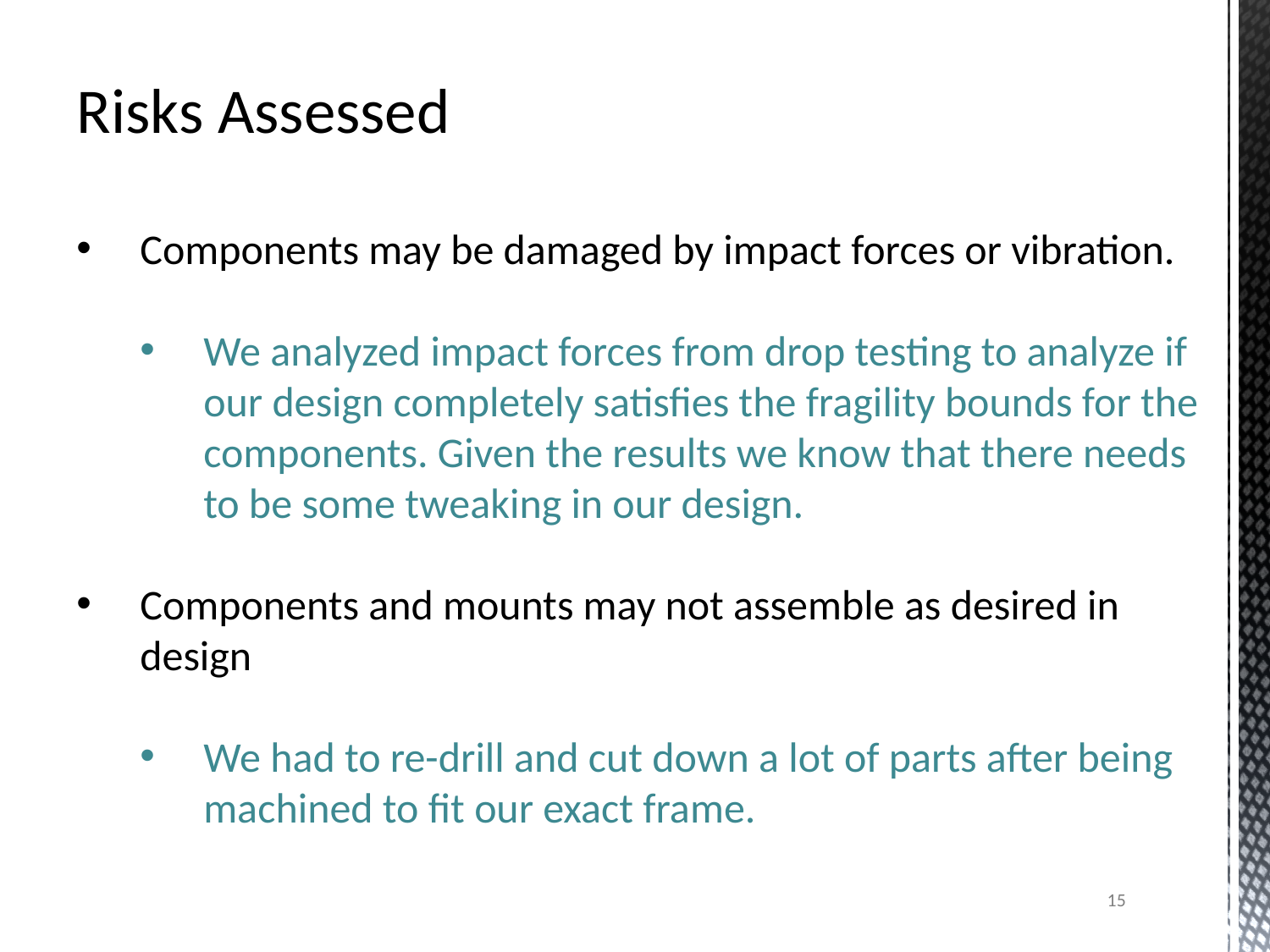

Risks Assessed

Components may be damaged by impact forces or vibration.

We analyzed impact forces from drop testing to analyze if our design completely satisfies the fragility bounds for the components. Given the results we know that there needs to be some tweaking in our design.

Components and mounts may not assemble as desired in design

We had to re-drill and cut down a lot of parts after being machined to fit our exact frame.

15